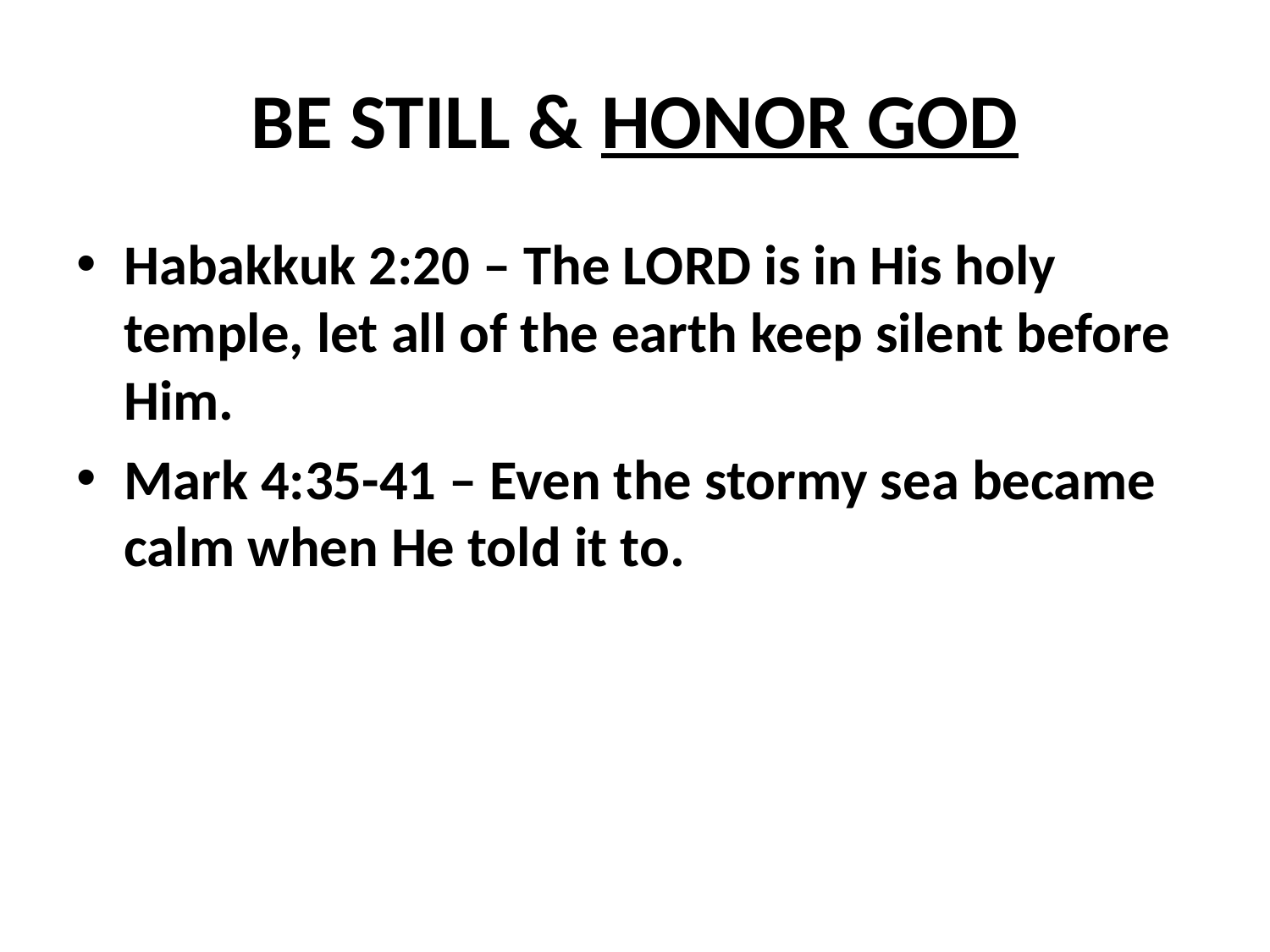

# BE STILL & HONOR GOD
Habakkuk 2:20 – The LORD is in His holy temple, let all of the earth keep silent before Him.
Mark 4:35-41 – Even the stormy sea became calm when He told it to.